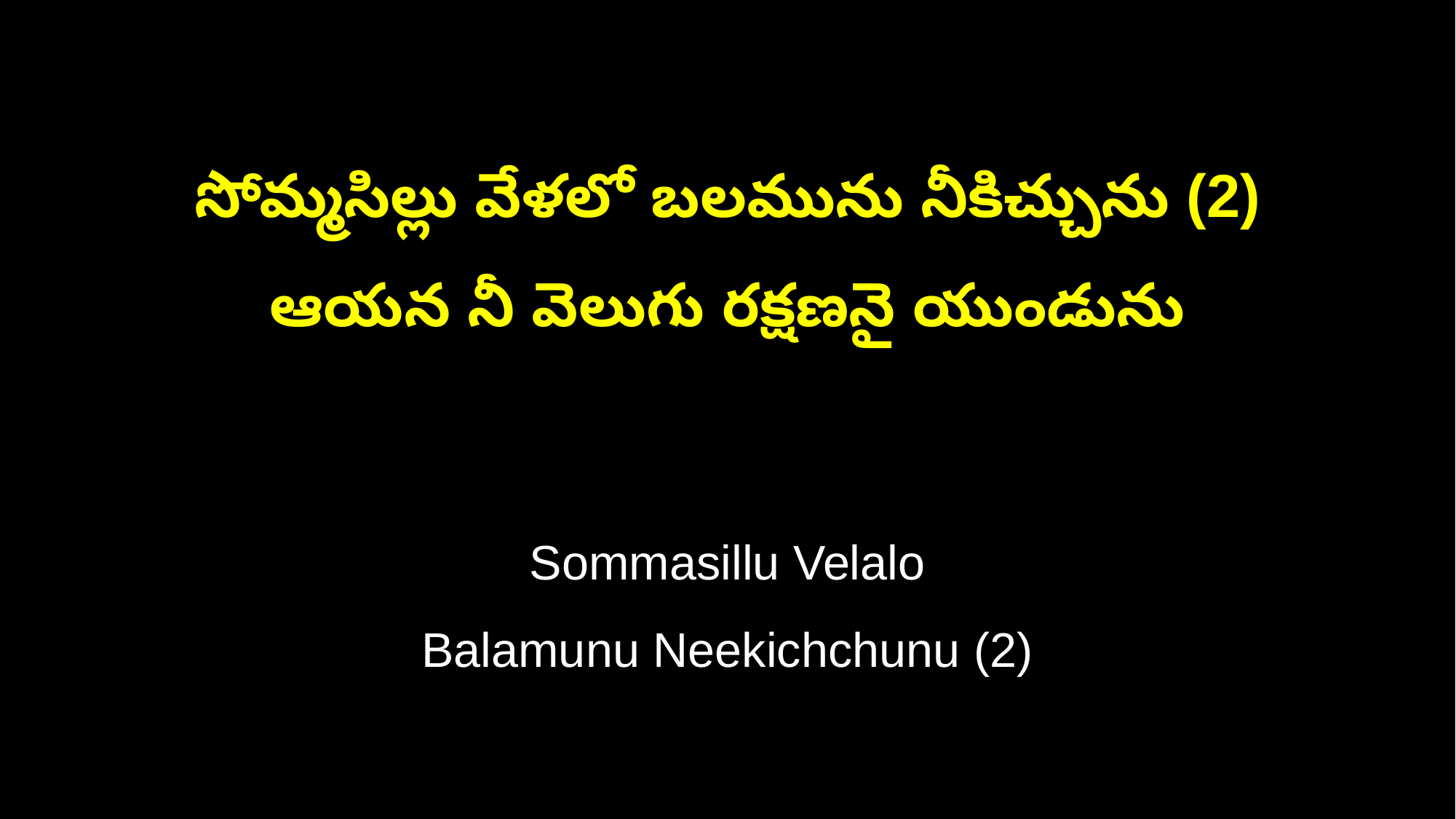

సోమ్మసిల్లు వేళలో బలమును నీకిచ్చును (2)
ఆయన నీ వెలుగు రక్షణనై యుండును
Sommasillu Velalo
Balamunu Neekichchunu (2)